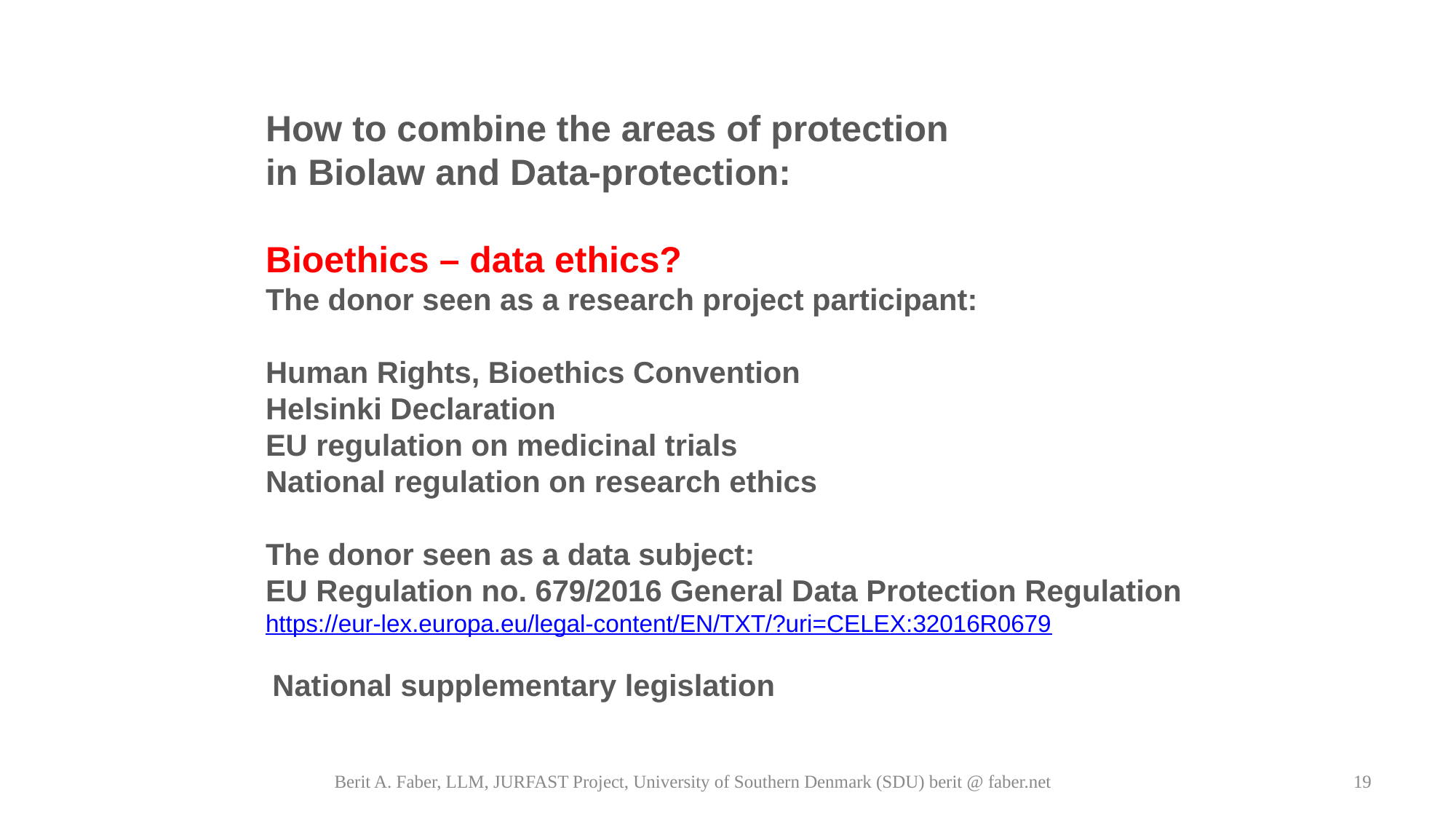

How to combine the areas of protection
in Biolaw and Data-protection:

Bioethics – data ethics?
The donor seen as a research project participant:

Human Rights, Bioethics Convention
Helsinki Declaration
EU regulation on medicinal trials
National regulation on research ethics

The donor seen as a data subject:
EU Regulation no. 679/2016 General Data Protection Regulation
https://eur-lex.europa.eu/legal-content/EN/TXT/?uri=CELEX:32016R0679

 National supplementary legislation

Berit A. Faber, LLM, JURFAST Project, University of Southern Denmark (SDU) berit @ faber.net
19